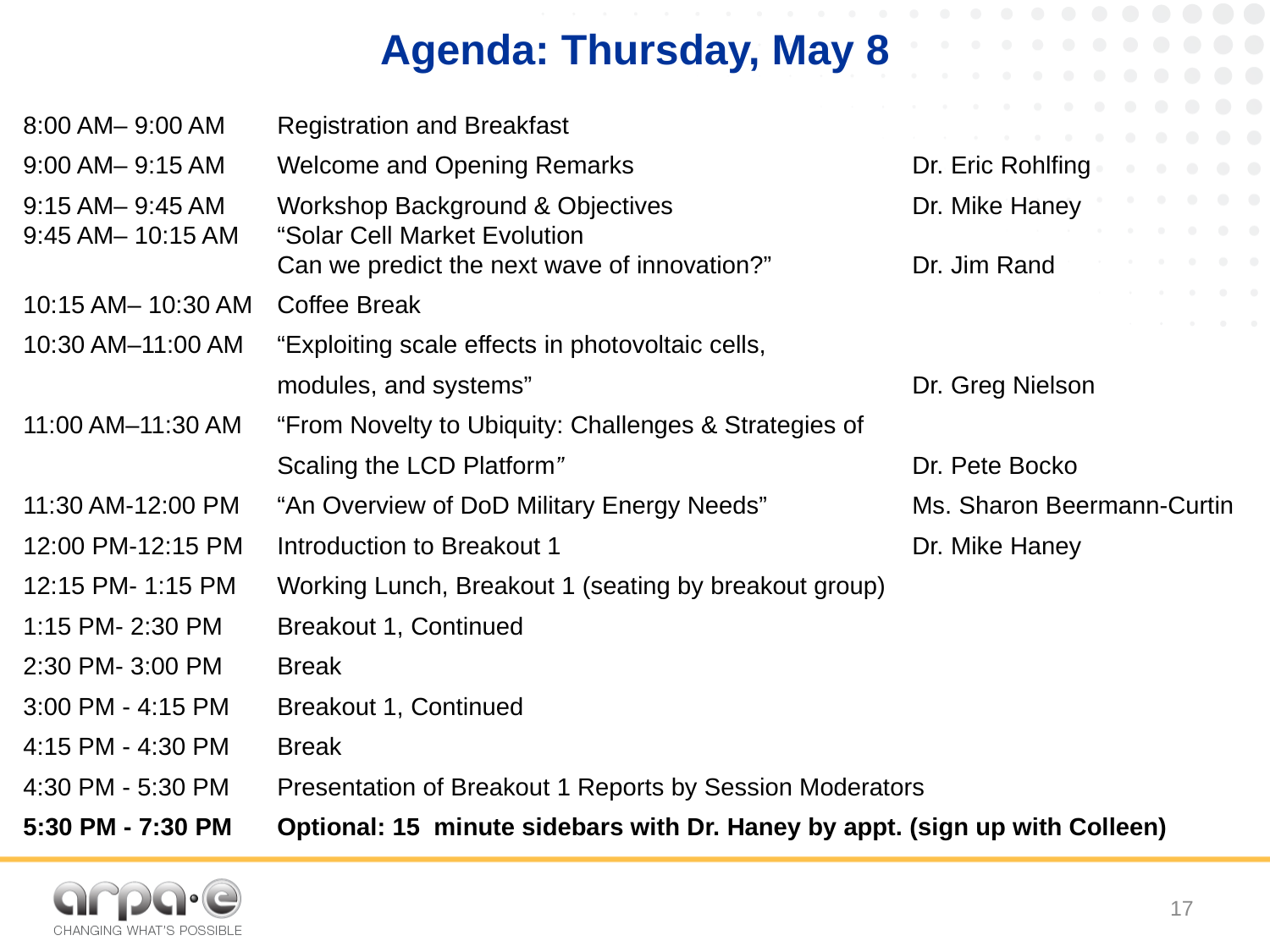

# Agenda: Thursday, May 8
8:00 AM– 9:00 AM	Registration and Breakfast
9:00 AM– 9:15 AM	Welcome and Opening Remarks			Dr. Eric Rohlfing
9:15 AM– 9:45 AM	Workshop Background & Objectives		Dr. Mike Haney
9:45 AM– 10:15 AM	“Solar Cell Market Evolution
 		Can we predict the next wave of innovation?”		Dr. Jim Rand
10:15 AM– 10:30 AM	Coffee Break
10:30 AM–11:00 AM	“Exploiting scale effects in photovoltaic cells,
		modules, and systems” 			Dr. Greg Nielson
11:00 AM–11:30 AM	“From Novelty to Ubiquity: Challenges & Strategies of
		Scaling the LCD Platform”			Dr. Pete Bocko
11:30 AM-12:00 PM	“An Overview of DoD Military Energy Needs”		Ms. Sharon Beermann-Curtin
12:00 PM-12:15 PM	Introduction to Breakout 1			Dr. Mike Haney
12:15 PM- 1:15 PM	Working Lunch, Breakout 1 (seating by breakout group)
1:15 PM- 2:30 PM	Breakout 1, Continued
2:30 PM- 3:00 PM	Break
3:00 PM - 4:15 PM	Breakout 1, Continued
4:15 PM - 4:30 PM	Break
4:30 PM - 5:30 PM	Presentation of Breakout 1 Reports by Session Moderators
5:30 PM - 7:30 PM	Optional: 15  minute sidebars with Dr. Haney by appt. (sign up with Colleen)

17